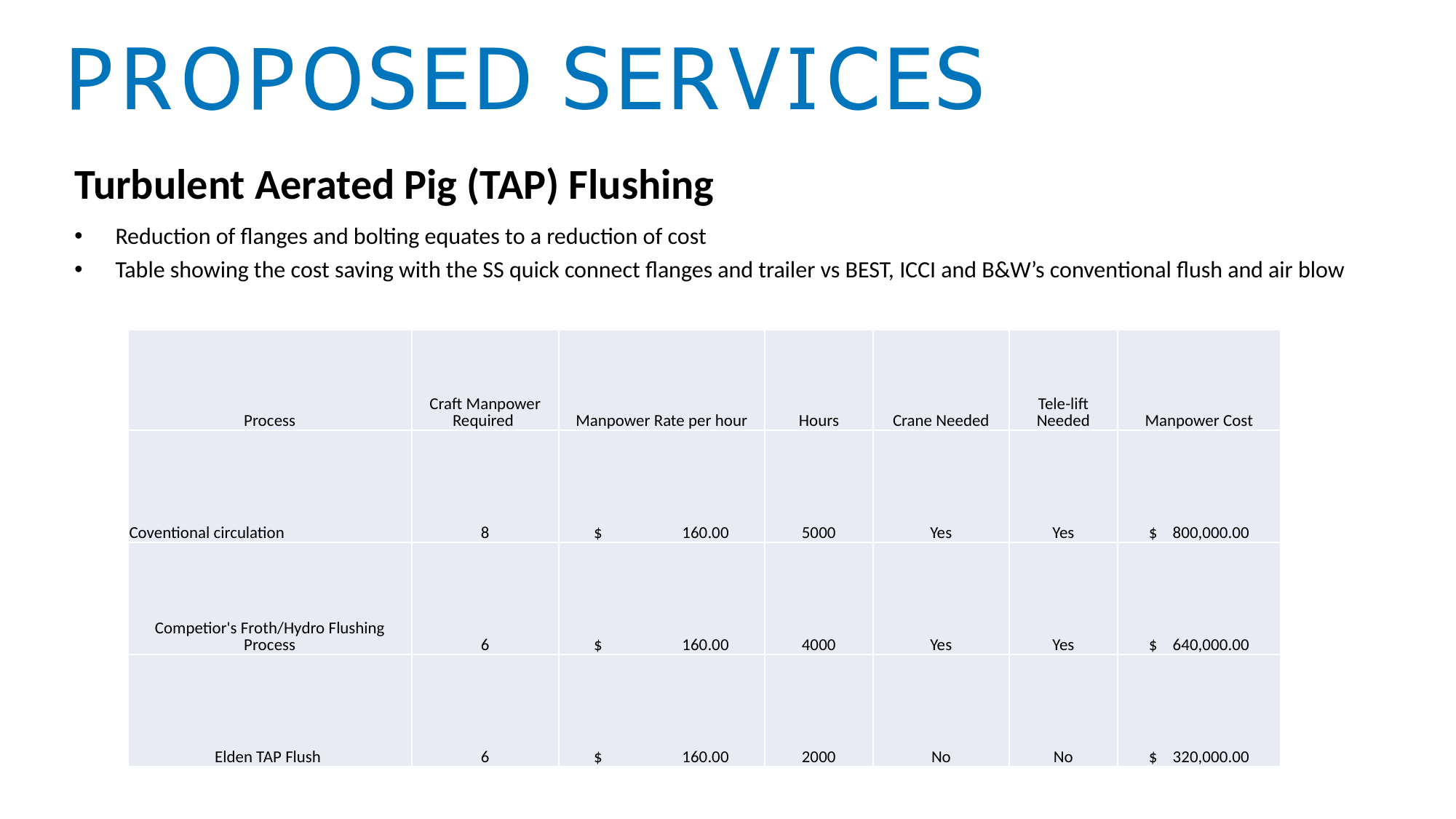

PROPOSED SERVICES
Turbulent Aerated Pig (TAP) Flushing
Reduction of flanges and bolting equates to a reduction of cost
Table showing the cost saving with the SS quick connect flanges and trailer vs BEST, ICCI and B&W’s conventional flush and air blow

| Process | Craft Manpower Required | Manpower Rate per hour | Hours | Crane Needed | Tele-lift Needed | Manpower Cost |
| --- | --- | --- | --- | --- | --- | --- |
| Coventional circulation | 8 | $ 160.00 | 5000 | Yes | Yes | $ 800,000.00 |
| Competior's Froth/Hydro Flushing Process | 6 | $ 160.00 | 4000 | Yes | Yes | $ 640,000.00 |
| Elden TAP Flush | 6 | $ 160.00 | 2000 | No | No | $ 320,000.00 |